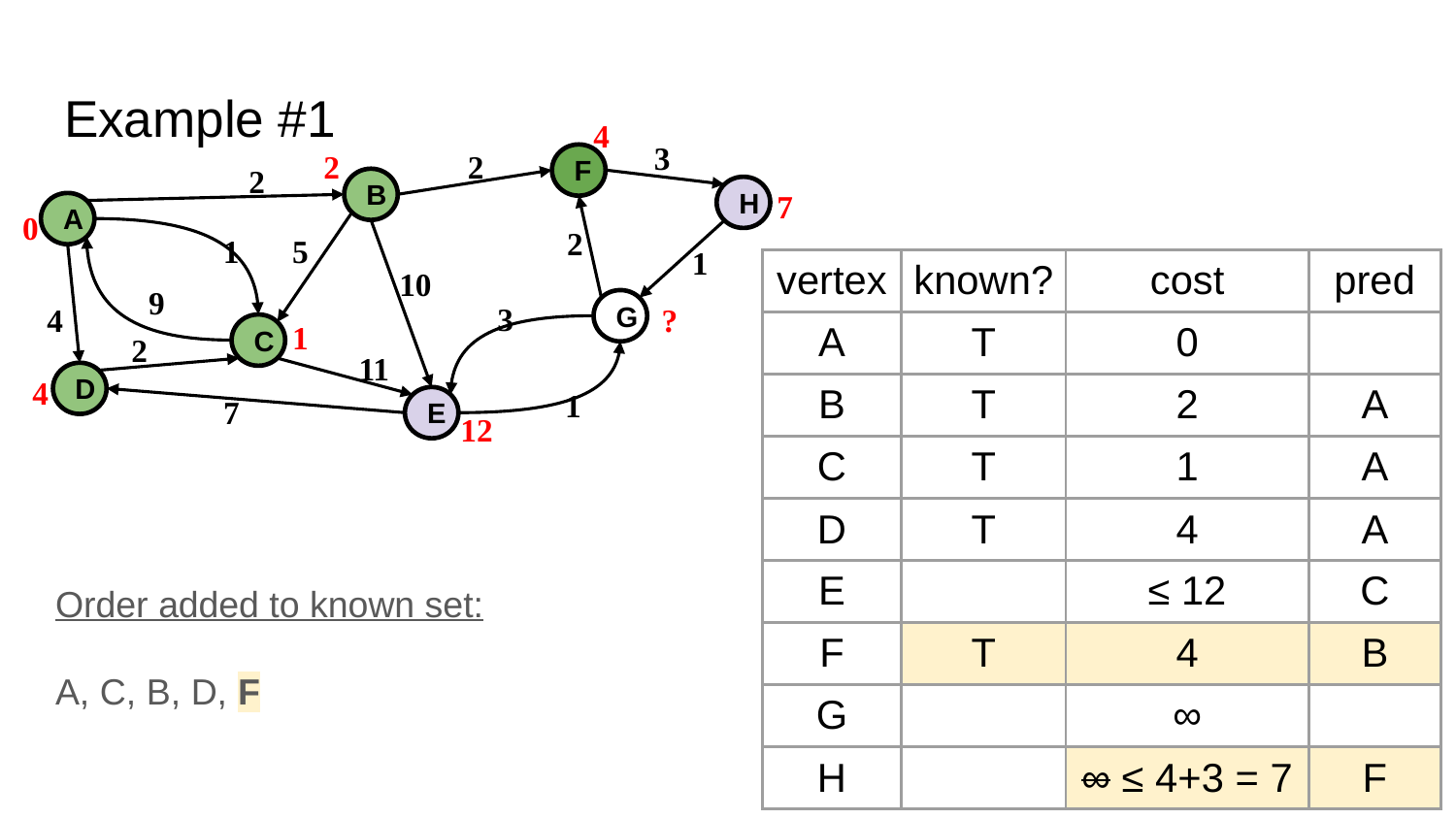

# Example #1
4
3
2
2
F
2
B
7
H
A
0
2
1
5
1
10
| vertex | known? | cost | pred |
| --- | --- | --- | --- |
| A | T | 0 |  |
| B | T | 2 | A |
| C | T | 1 | A |
| D | T | 4 | A |
| E |  | ≤ 12 | C |
| F | T | 4 | B |
| G |  | ∞ |  |
| H |  | ∞ ≤ 4+3 = 7 | F |
9
3
?
4
G
1
C
2
11
4
D
1
7
E
12
Order added to known set:

A, C, B, D, F